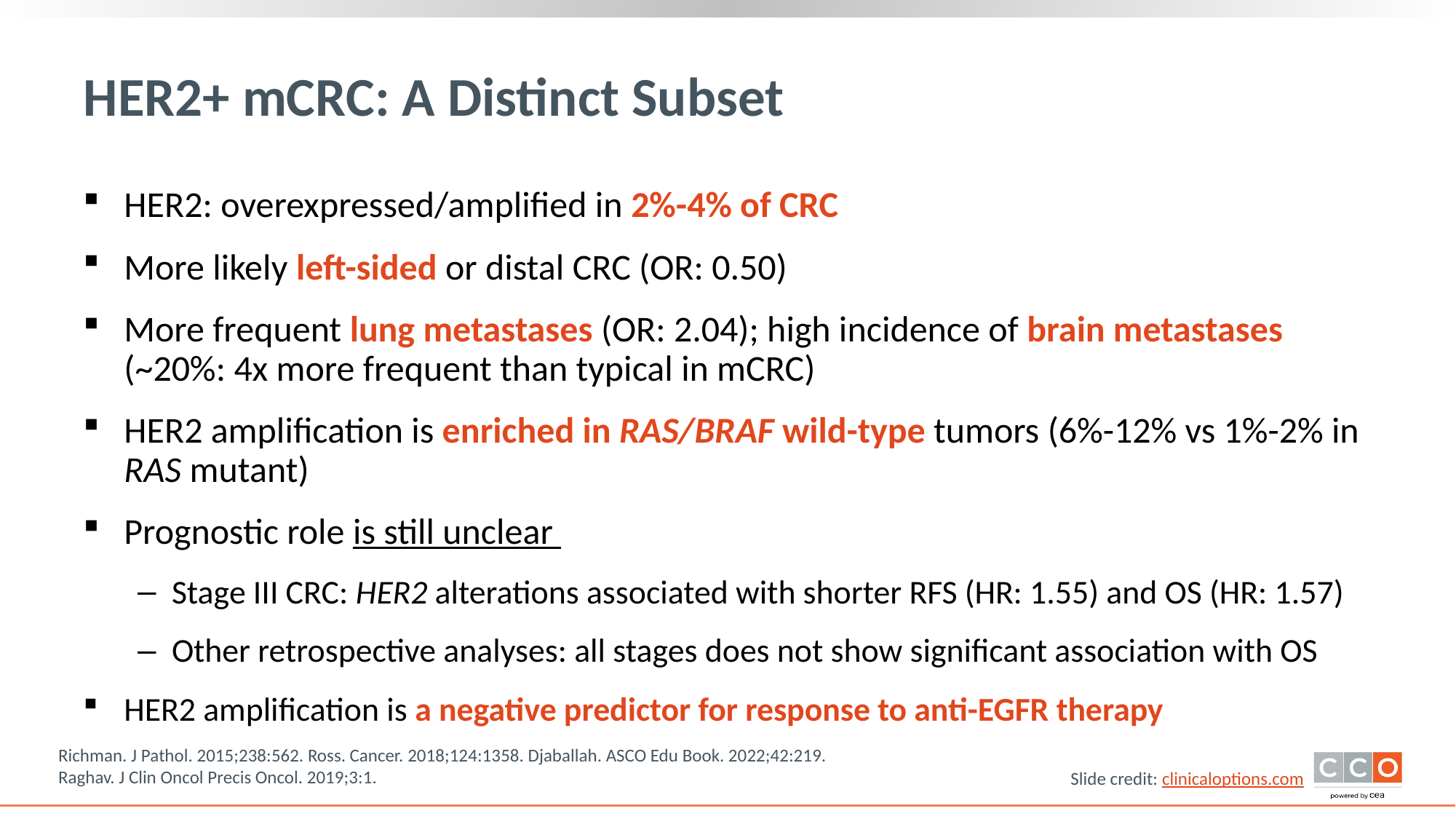

# HER2+ mCRC: A Distinct Subset
HER2: overexpressed/amplified in 2%-4% of CRC
More likely left-sided or distal CRC (OR: 0.50)
More frequent lung metastases (OR: 2.04); high incidence of brain metastases (~20%: 4x more frequent than typical in mCRC)
HER2 amplification is enriched in RAS/BRAF wild-type tumors (6%-12% vs 1%-2% in RAS mutant)
Prognostic role is still unclear
Stage III CRC: HER2 alterations associated with shorter RFS (HR: 1.55) and OS (HR: 1.57)
Other retrospective analyses: all stages does not show significant association with OS
HER2 amplification is a negative predictor for response to anti-EGFR therapy

Richman. J Pathol. 2015;238:562. Ross. Cancer. 2018;124:1358. Djaballah. ASCO Edu Book. 2022;42:219.
Raghav. J Clin Oncol Precis Oncol. 2019;3:1.